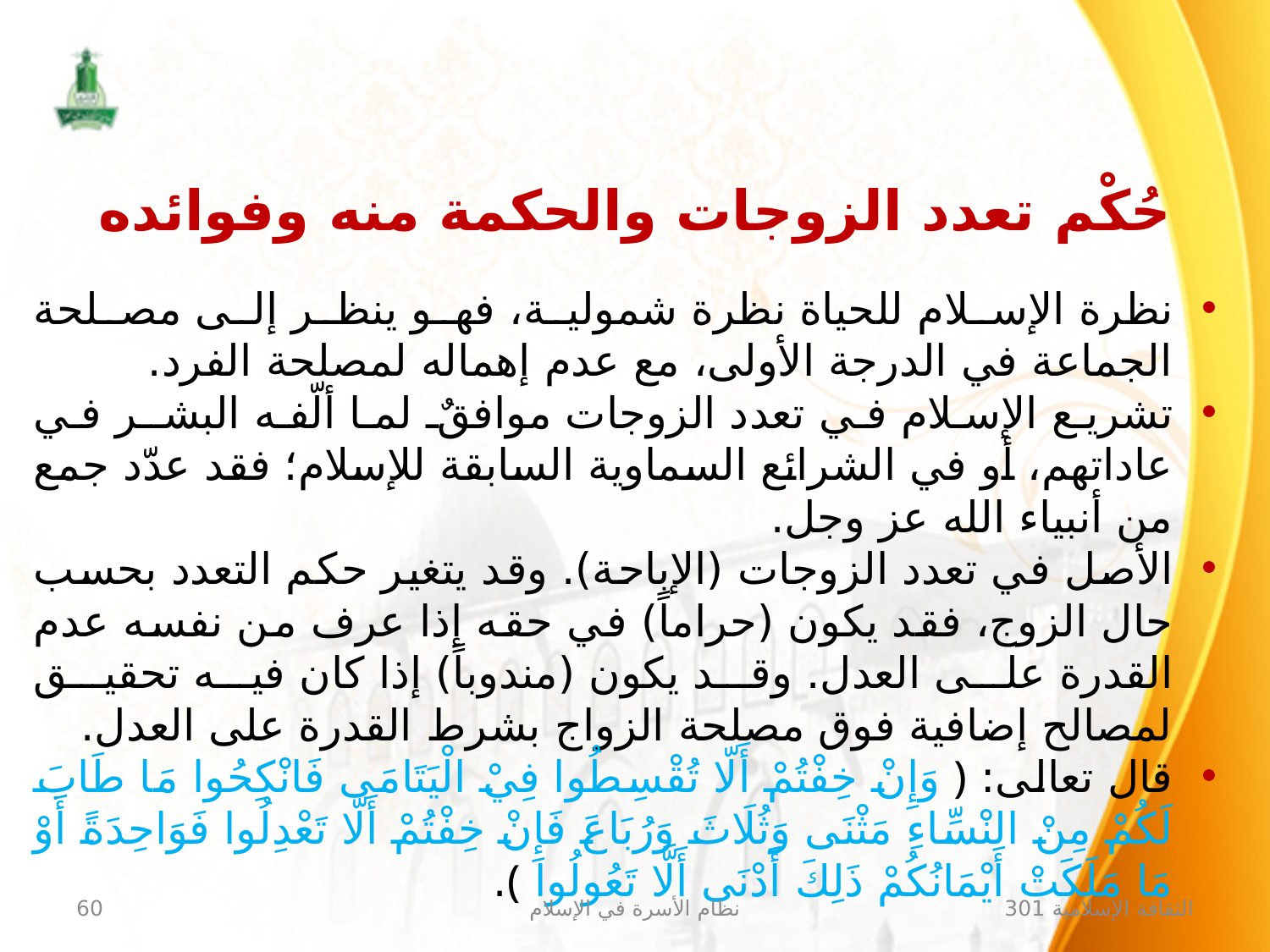

حُكْم تعدد الزوجات والحكمة منه وفوائده
نظرة الإسلام للحياة نظرة شمولية، فهو ينظر إلى مصلحة الجماعة في الدرجة الأولى، مع عدم إهماله لمصلحة الفرد.
تشريع الإسلام في تعدد الزوجات موافقٌ لما ألّفه البشـر في عاداتهم، أو في الشرائع السماوية السابقة للإسلام؛ فقد عدّد جمع من أنبياء الله عز وجل.
الأصل في تعدد الزوجات (الإباحة). وقد يتغير حكم التعدد بحسب حال الزوج، فقد يكون (حراماً) في حقه إذا عرف من نفسه عدم القدرة على العدل. وقد يكون (مندوباً) إذا كان فيه تحقيق لمصالح إضافية فوق مصلحة الزواج بشرط القدرة على العدل.
قال تعالى: ﴿ وَإِنْ خِفْتُمْ أَلّا تُقْسِطُوا فِيْ الْيَتَامَى فَانْكِحُوا مَا طَابَ لَكُمْ مِنْ النْسِّاءِ مَثْنَى وَثُلَاثَ وَرُبَاعَ فَإِنْ خِفْتُمْ أَلّا تَعْدِلُوا فَوَاحِدَةً أَوْ مَا مَلَكَتْ أَيْمَانُكُمْ ذَلِكَ أَدْنَى أَلَّا تَعُولُوا ﴾.
60
نظام الأسرة في الإسلام
الثقافة الإسلامية 301